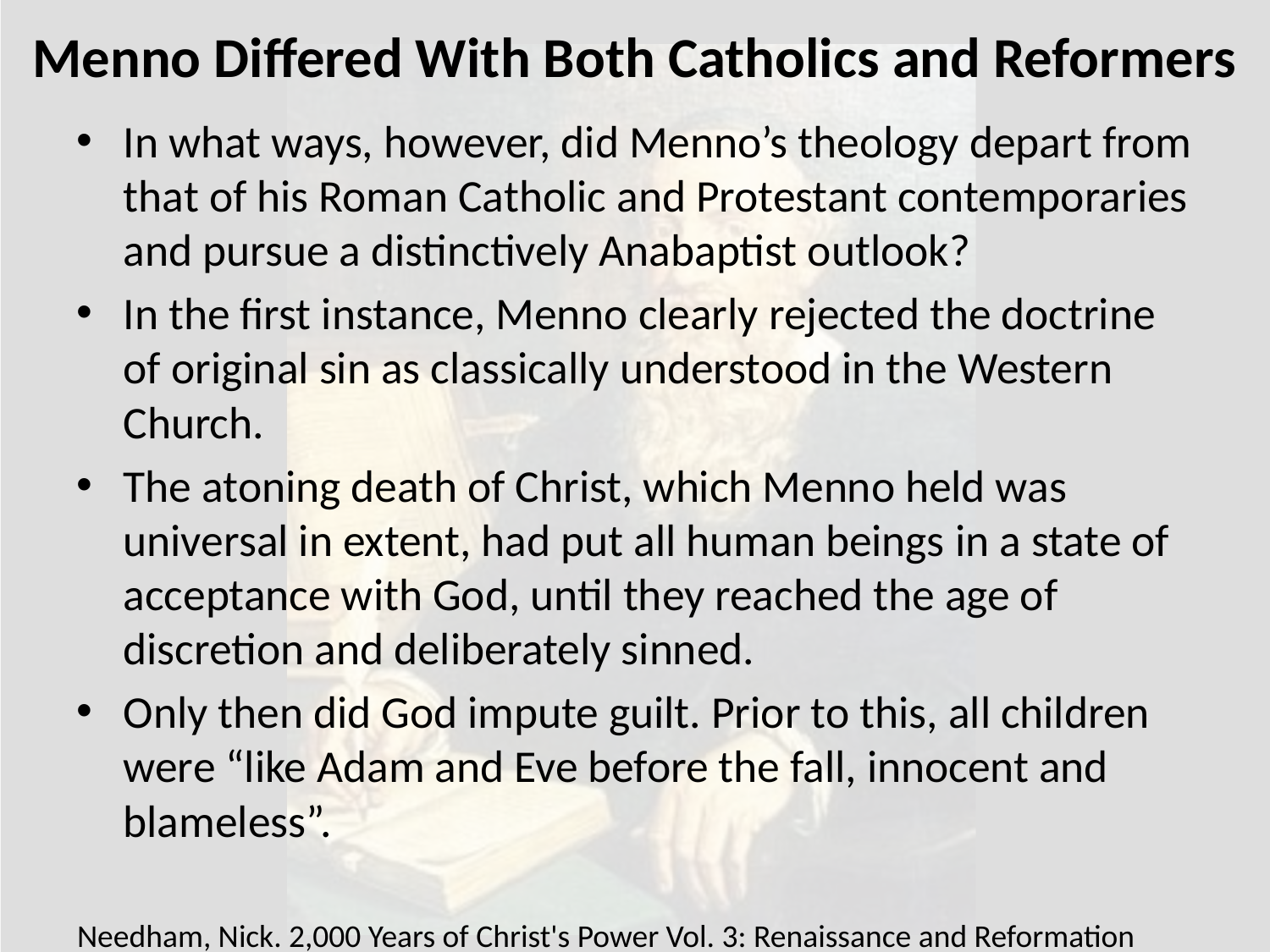

# Menno Differed With Both Catholics and Reformers
In what ways, however, did Menno’s theology depart from that of his Roman Catholic and Protestant contemporaries and pursue a distinctively Anabaptist outlook?
In the first instance, Menno clearly rejected the doctrine of original sin as classically understood in the Western Church.
The atoning death of Christ, which Menno held was universal in extent, had put all human beings in a state of acceptance with God, until they reached the age of discretion and deliberately sinned.
Only then did God impute guilt. Prior to this, all children were “like Adam and Eve before the fall, innocent and blameless”.
Needham, Nick. 2,000 Years of Christ's Power Vol. 3: Renaissance and Reformation